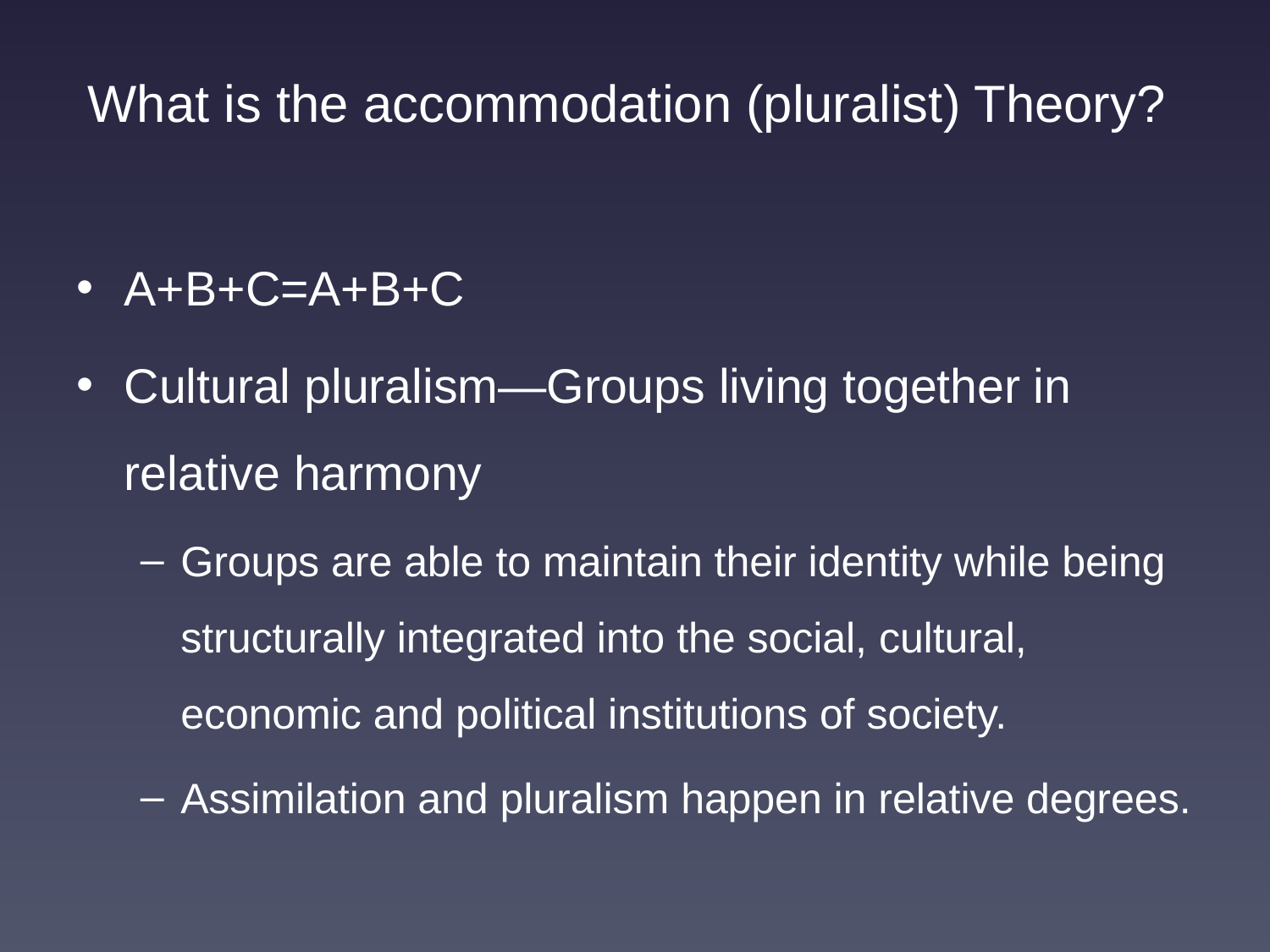

# What is the accommodation (pluralist) Theory?
A+B+C=A+B+C
Cultural pluralism—Groups living together in relative harmony
Groups are able to maintain their identity while being structurally integrated into the social, cultural, economic and political institutions of society.
Assimilation and pluralism happen in relative degrees.